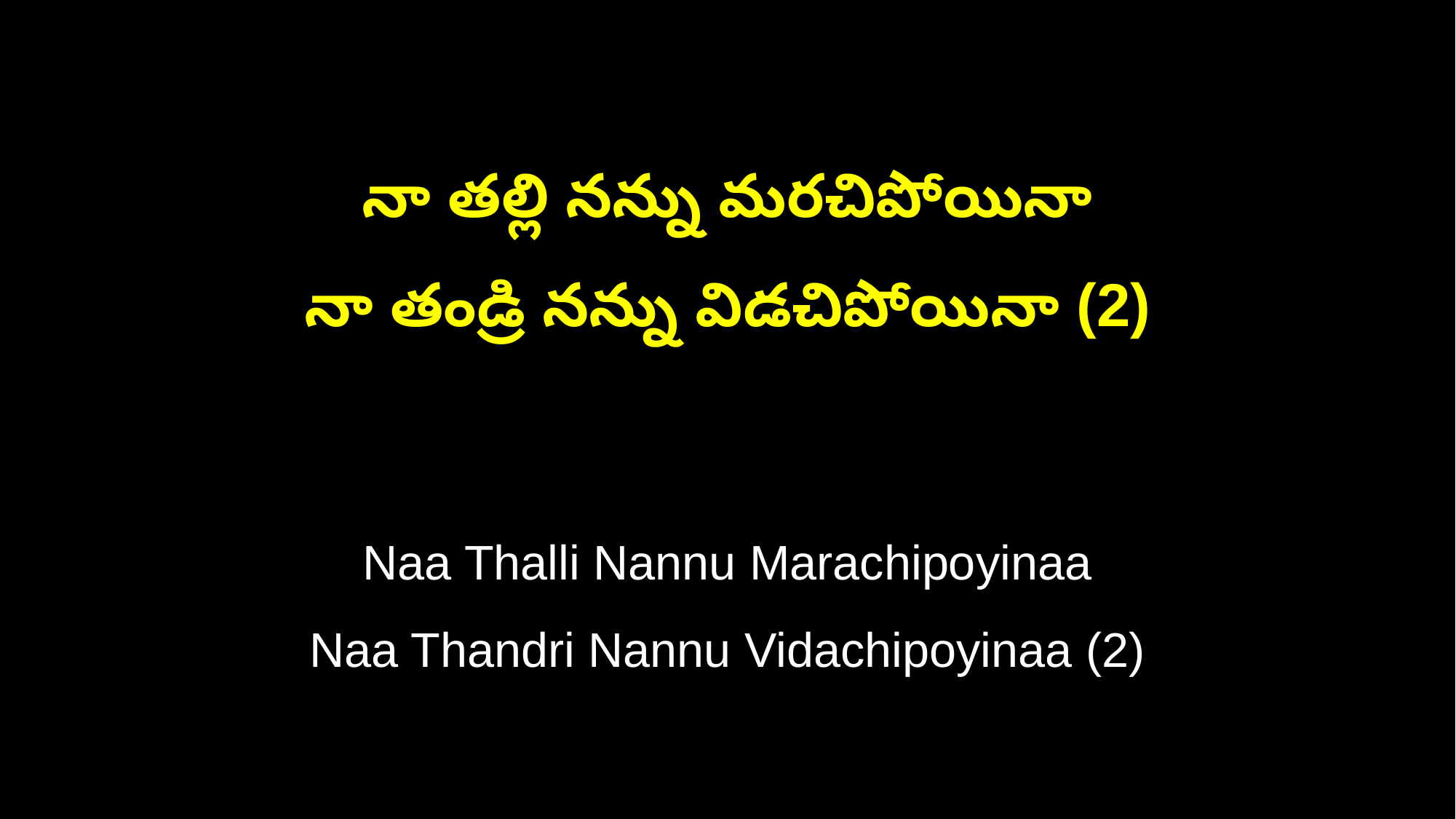

నా తల్లి నన్ను మరచిపోయినా
నా తండ్రి నన్ను విడచిపోయినా (2)
Naa Thalli Nannu Marachipoyinaa
Naa Thandri Nannu Vidachipoyinaa (2)